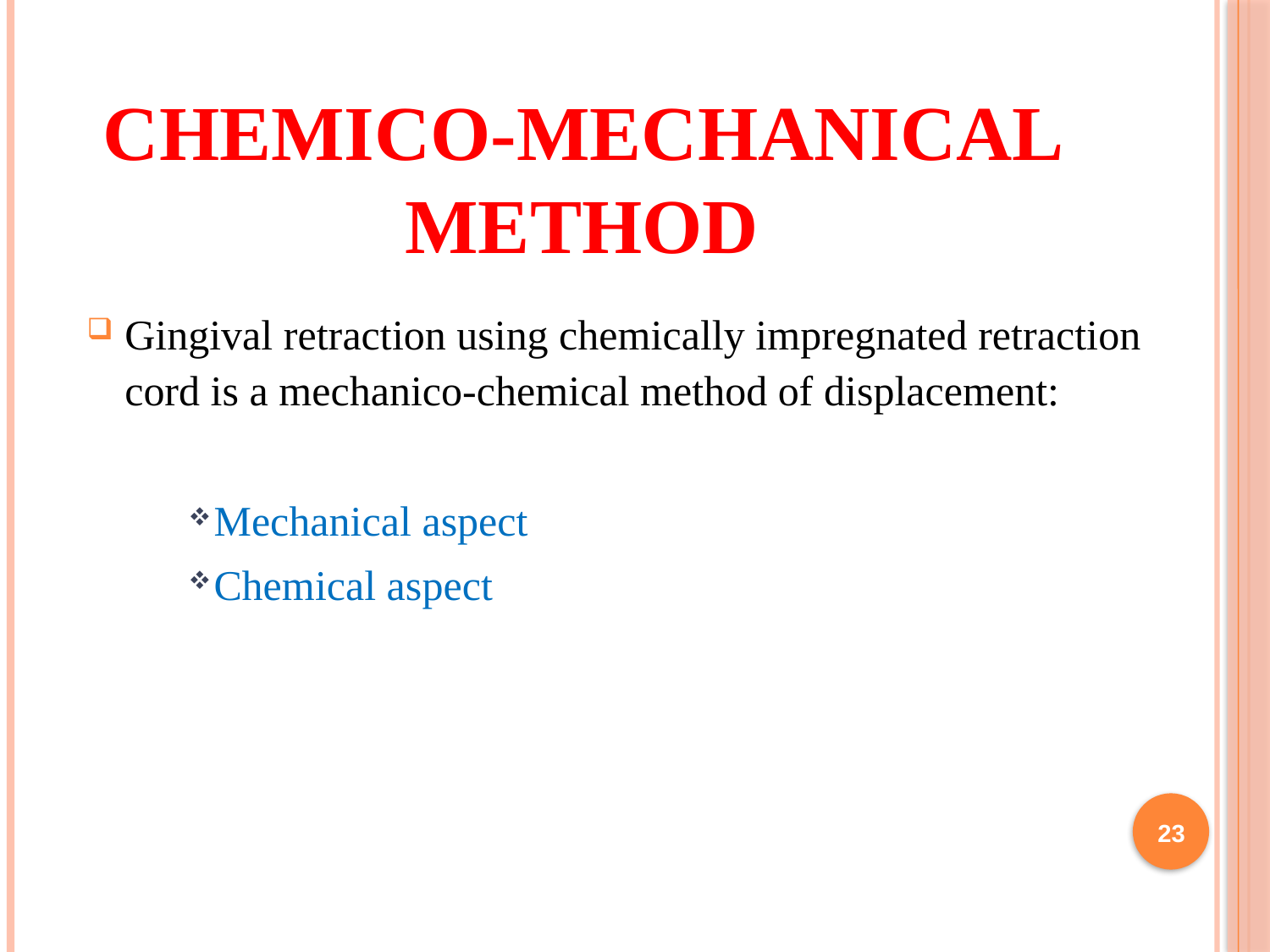

# Chemico-mechanical method
Gingival retraction using chemically impregnated retraction cord is a mechanico-chemical method of displacement:

Mechanical aspect
Chemical aspect

23